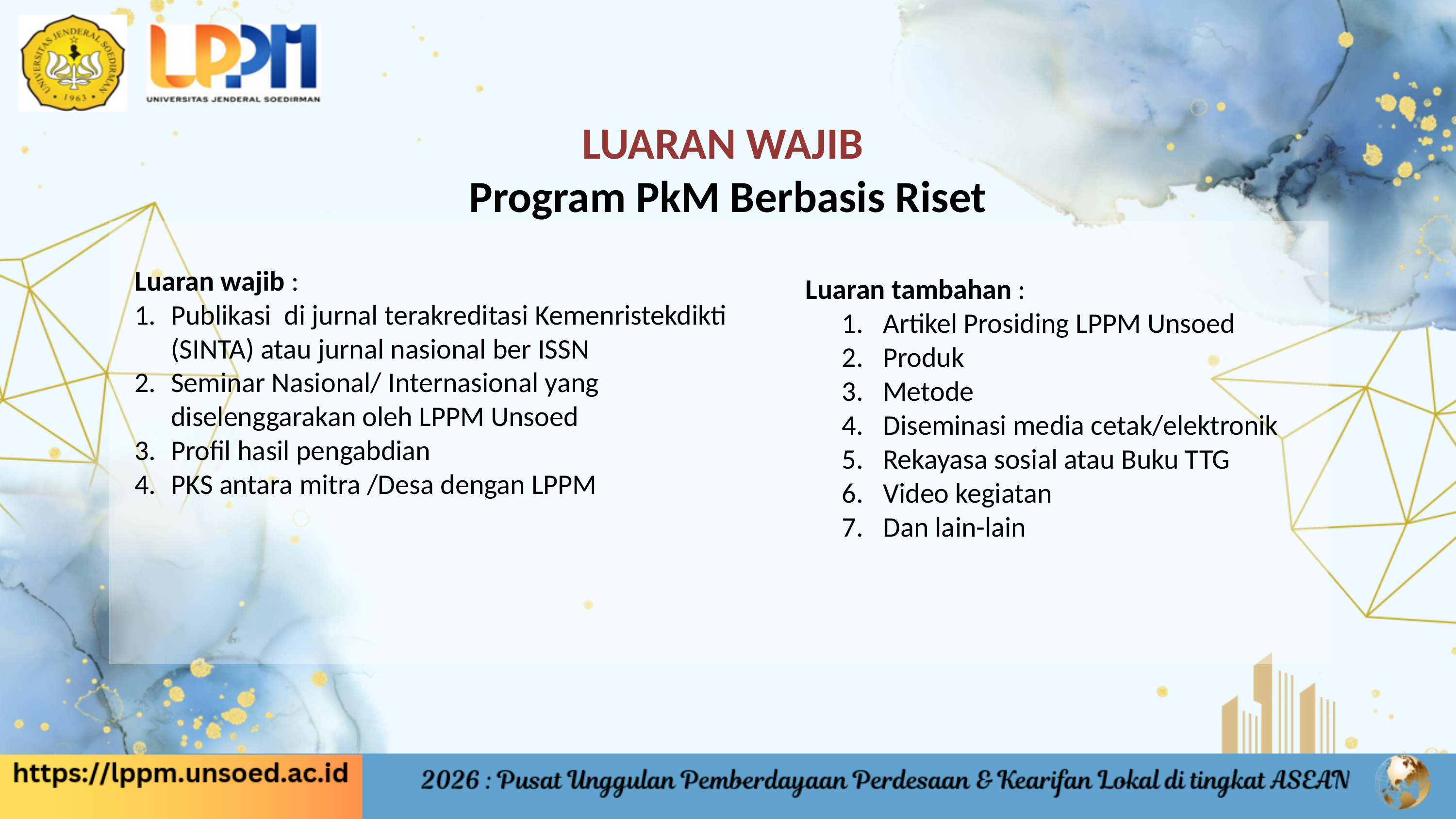

# LUARAN WAJIB Program PkM Berbasis Riset

Luaran tambahan :
Artikel Prosiding LPPM Unsoed
Produk
Metode
Diseminasi media cetak/elektronik
Rekayasa sosial atau Buku TTG
Video kegiatan
Dan lain-lain
Luaran wajib :
Publikasi  di jurnal terakreditasi Kemenristekdikti (SINTA) atau jurnal nasional ber ISSN
Seminar Nasional/ Internasional yang diselenggarakan oleh LPPM Unsoed
Profil hasil pengabdian
PKS antara mitra /Desa dengan LPPM